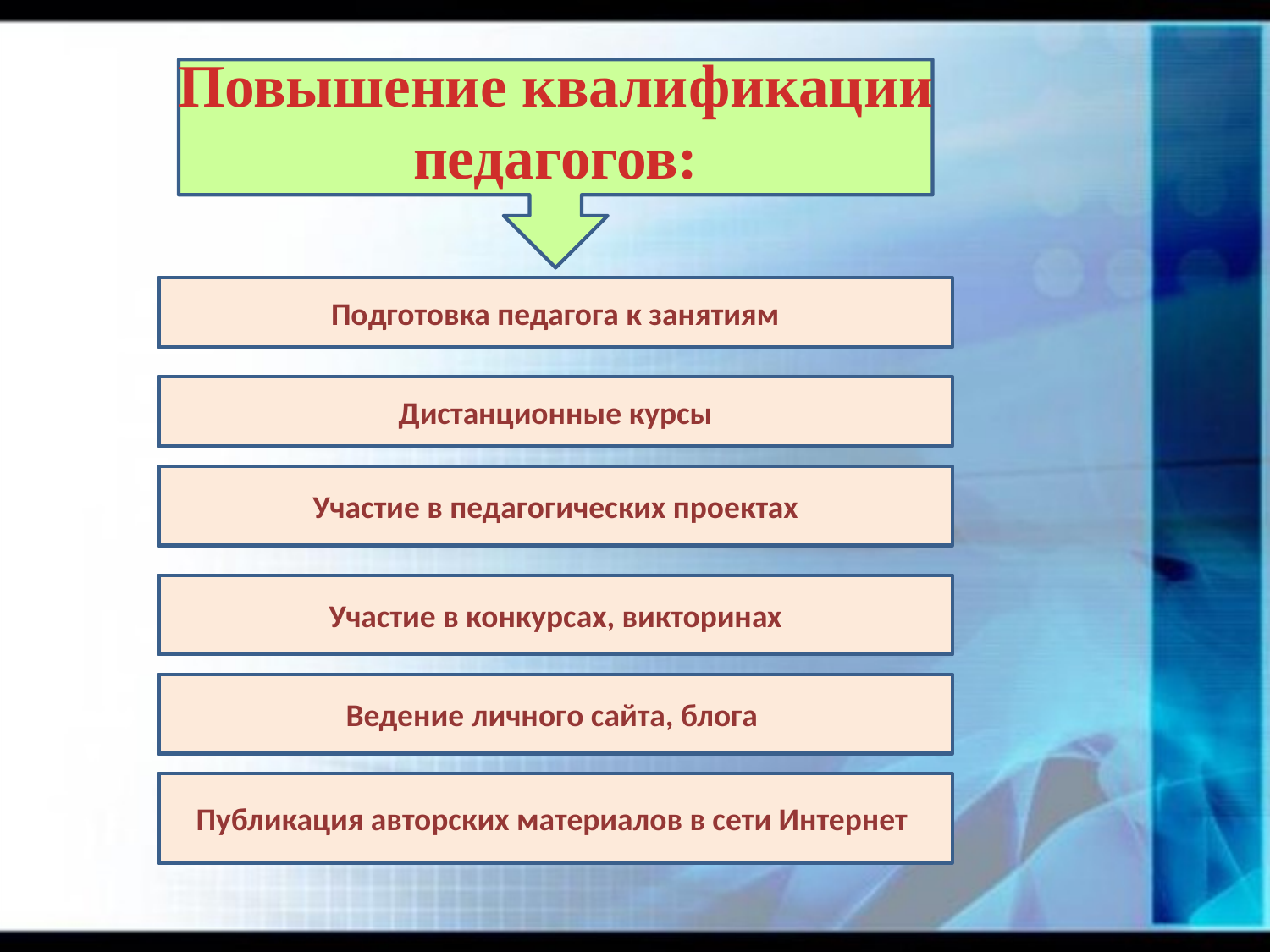

# Повышение квалификации педагогов:

Подготовка педагога к занятиям
Дистанционные курсы
Участие в педагогических проектах
Участие в конкурсах, викторинах
Ведение личного сайта, блога
Публикация авторских материалов в сети Интернет